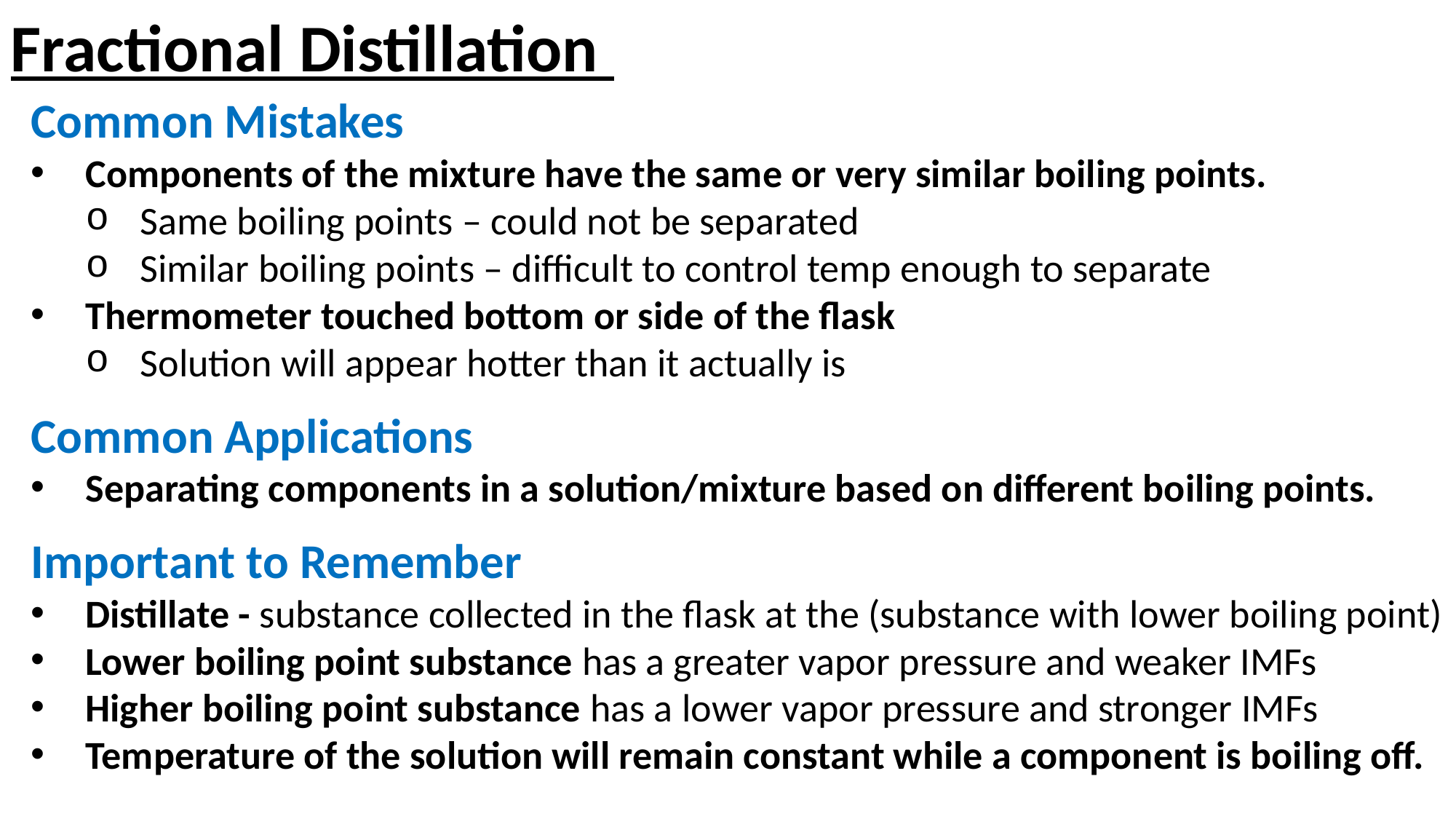

Fractional Distillation
Common Mistakes
Components of the mixture have the same or very similar boiling points.
Same boiling points – could not be separated
Similar boiling points – difficult to control temp enough to separate
Thermometer touched bottom or side of the flask
Solution will appear hotter than it actually is

Common Applications
Separating components in a solution/mixture based on different boiling points.

Important to Remember
Distillate - substance collected in the flask at the (substance with lower boiling point)
Lower boiling point substance has a greater vapor pressure and weaker IMFs
Higher boiling point substance has a lower vapor pressure and stronger IMFs
Temperature of the solution will remain constant while a component is boiling off.